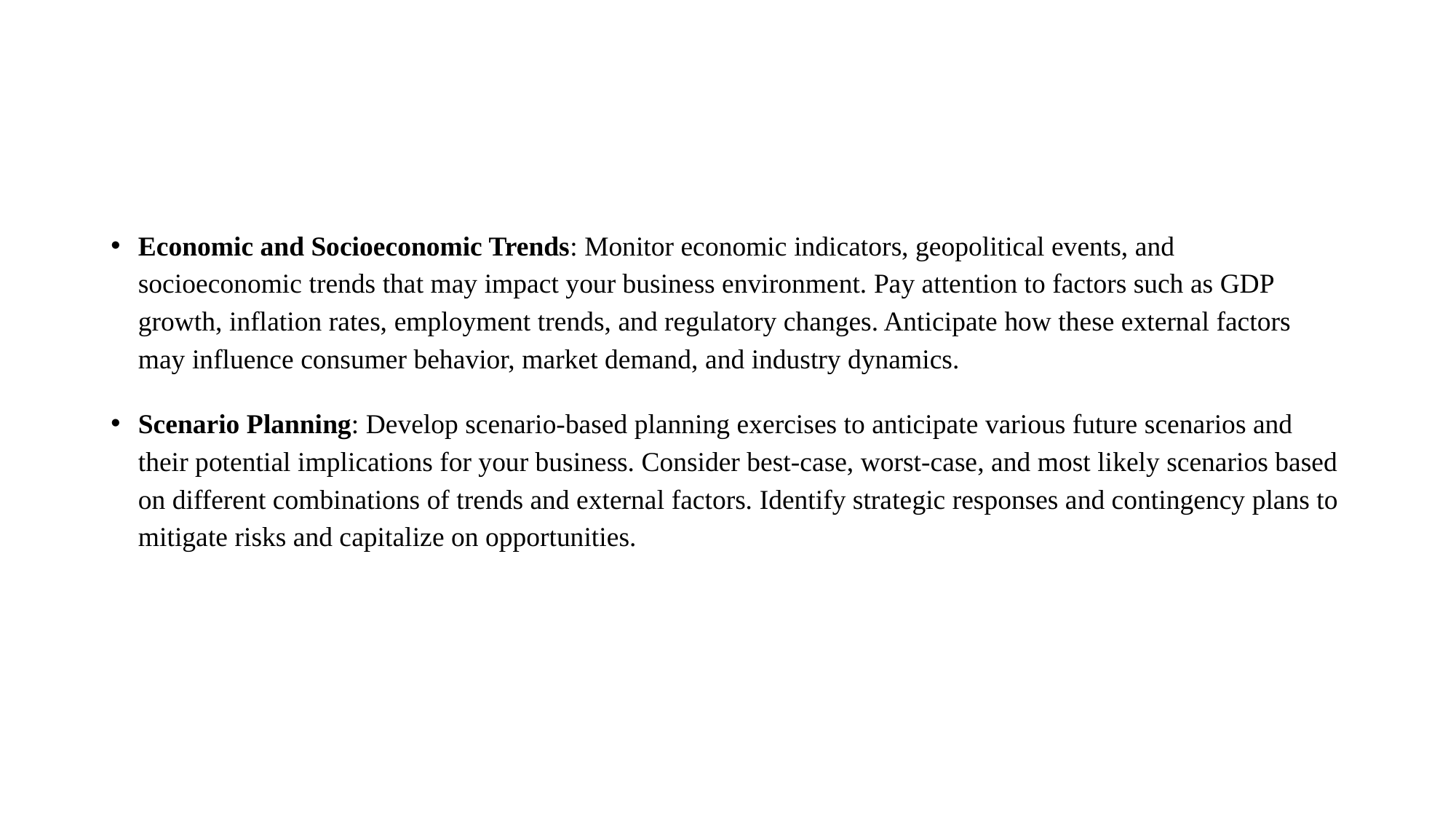

#
Economic and Socioeconomic Trends: Monitor economic indicators, geopolitical events, and socioeconomic trends that may impact your business environment. Pay attention to factors such as GDP growth, inflation rates, employment trends, and regulatory changes. Anticipate how these external factors may influence consumer behavior, market demand, and industry dynamics.
Scenario Planning: Develop scenario-based planning exercises to anticipate various future scenarios and their potential implications for your business. Consider best-case, worst-case, and most likely scenarios based on different combinations of trends and external factors. Identify strategic responses and contingency plans to mitigate risks and capitalize on opportunities.